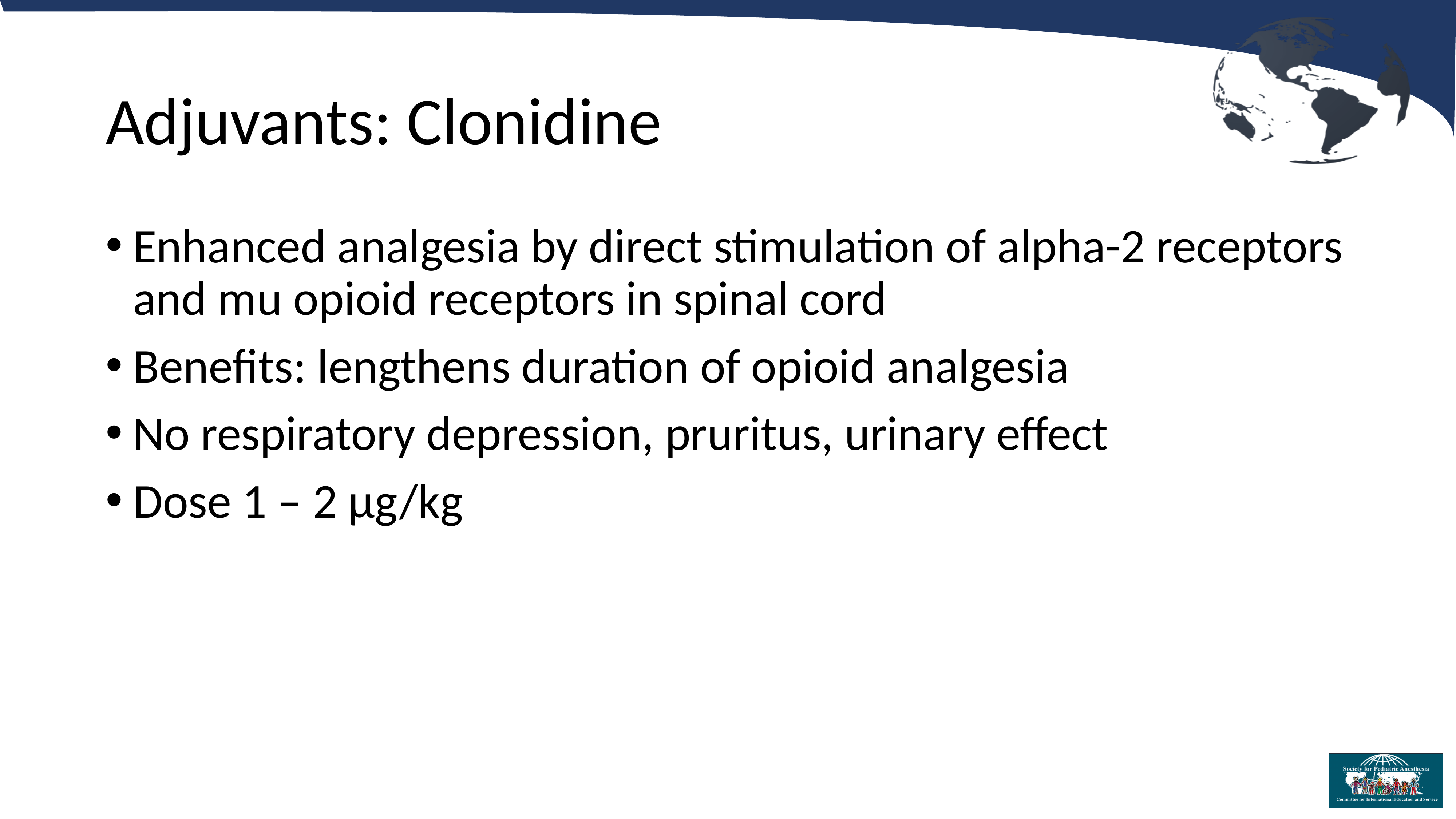

# Adjuvants: Clonidine
Enhanced analgesia by direct stimulation of alpha-2 receptors and mu opioid receptors in spinal cord
Benefits: lengthens duration of opioid analgesia
No respiratory depression, pruritus, urinary effect
Dose 1 – 2 µg/kg